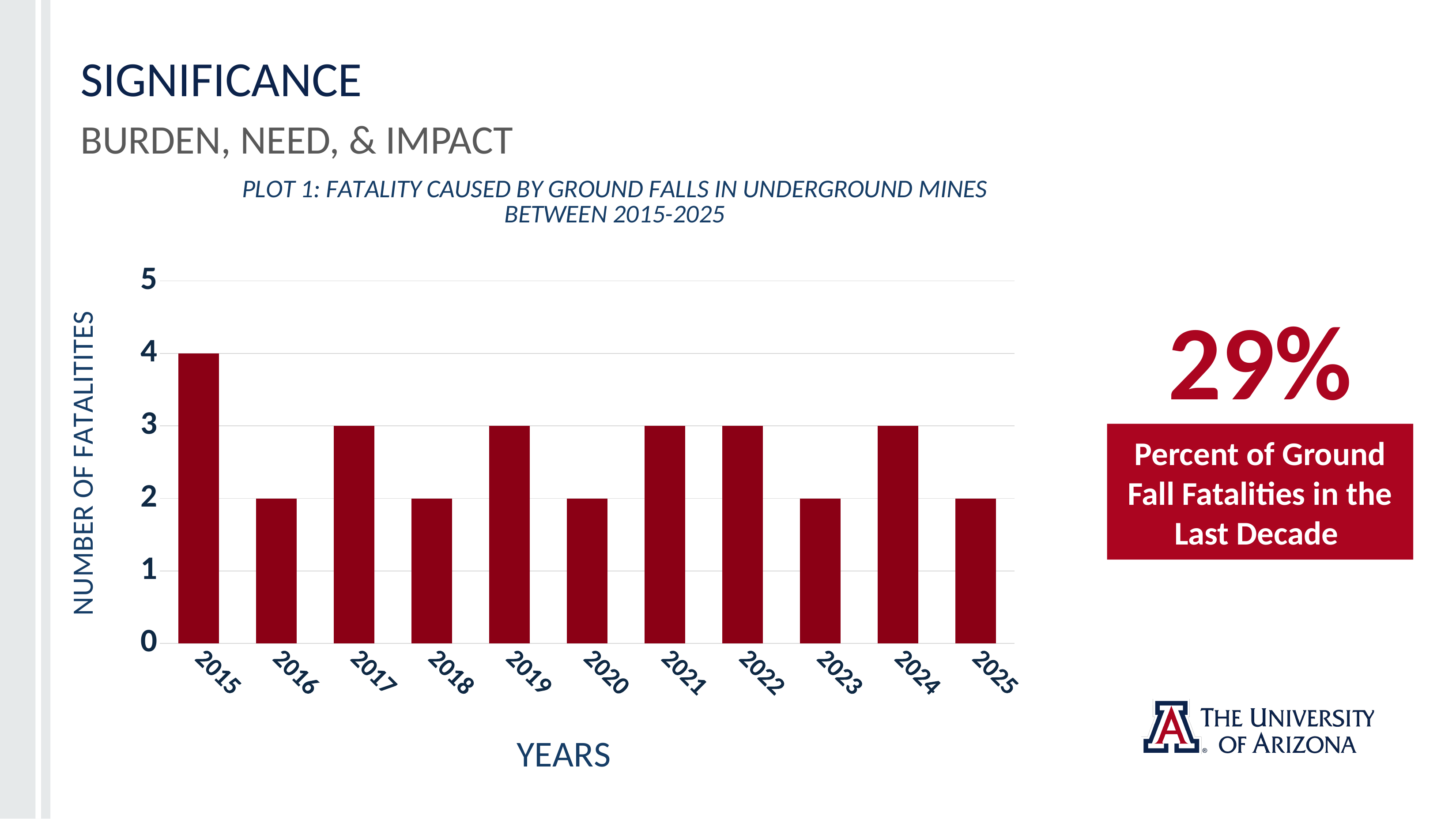

# SIGNIFICANCE
BURDEN, NEED, & IMPACT

### Chart: PLOT 1: FATALITY CAUSED BY GROUND FALLS IN UNDERGROUND MINES BETWEEN 2015-2025

| Category |  |
|---|---|
| 2015 | 4.0 |
| 2016 | 2.0 |
| 2017 | 3.0 |
| 2018 | 2.0 |
| 2019 | 3.0 |
| 2020 | 2.0 |
| 2021 | 3.0 |
| 2022 | 3.0 |
| 2023 | 2.0 |
| 2024 | 3.0 |
| 2025 | 2.0 |
29%
Percent of Ground Fall Fatalities in the Last Decade